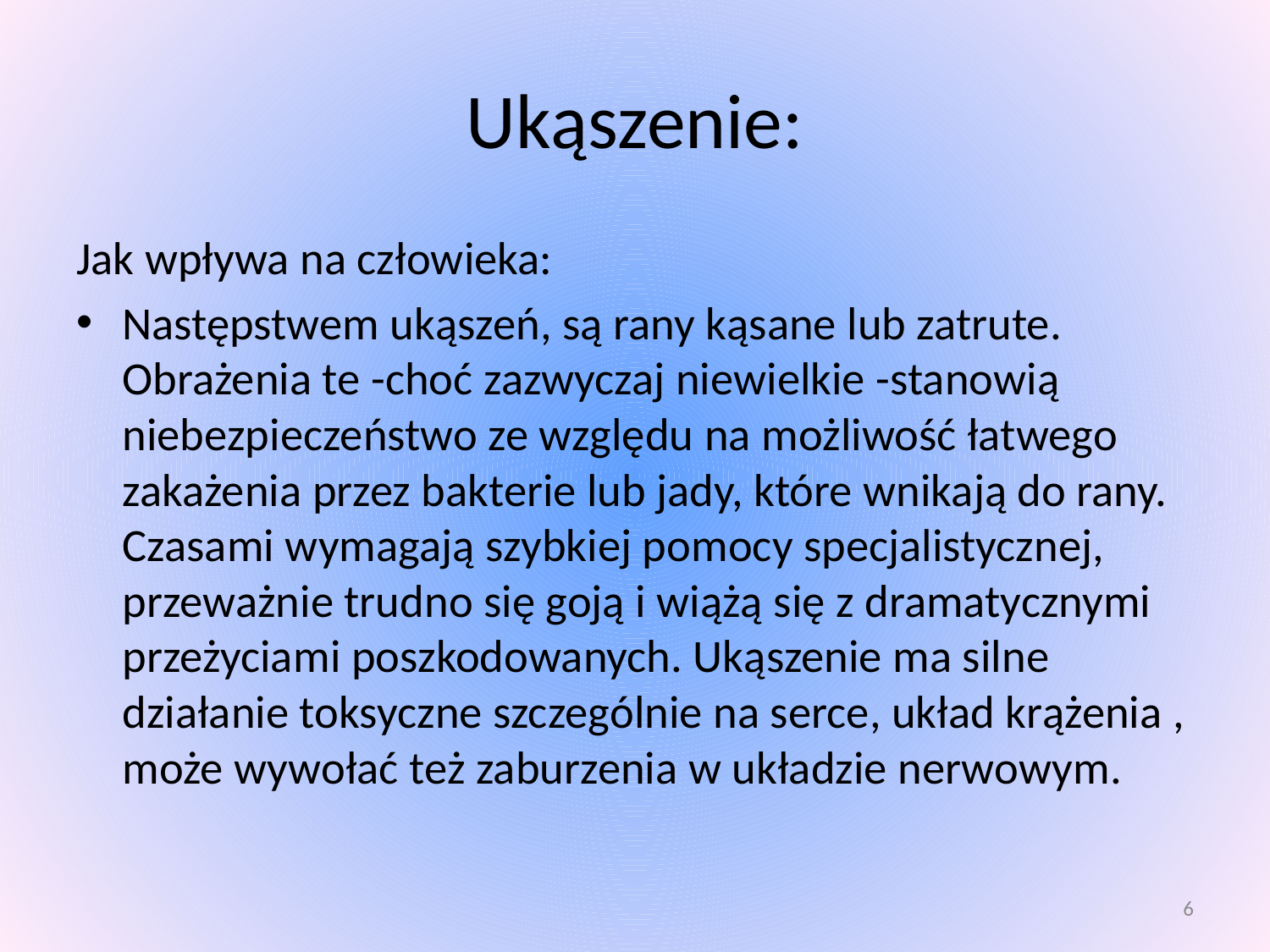

# Ukąszenie:
Jak wpływa na człowieka:
Następstwem ukąszeń, są rany kąsane lub zatrute. Obrażenia te -choć zazwyczaj niewielkie -stanowią niebezpieczeństwo ze względu na możliwość łatwego zakażenia przez bakterie lub jady, które wnikają do rany. Czasami wymagają szybkiej pomocy specjalistycznej, przeważnie trudno się goją i wiążą się z dramatycznymi przeżyciami poszkodowanych. Ukąszenie ma silne działanie toksyczne szczególnie na serce, układ krążenia , może wywołać też zaburzenia w układzie nerwowym.

6